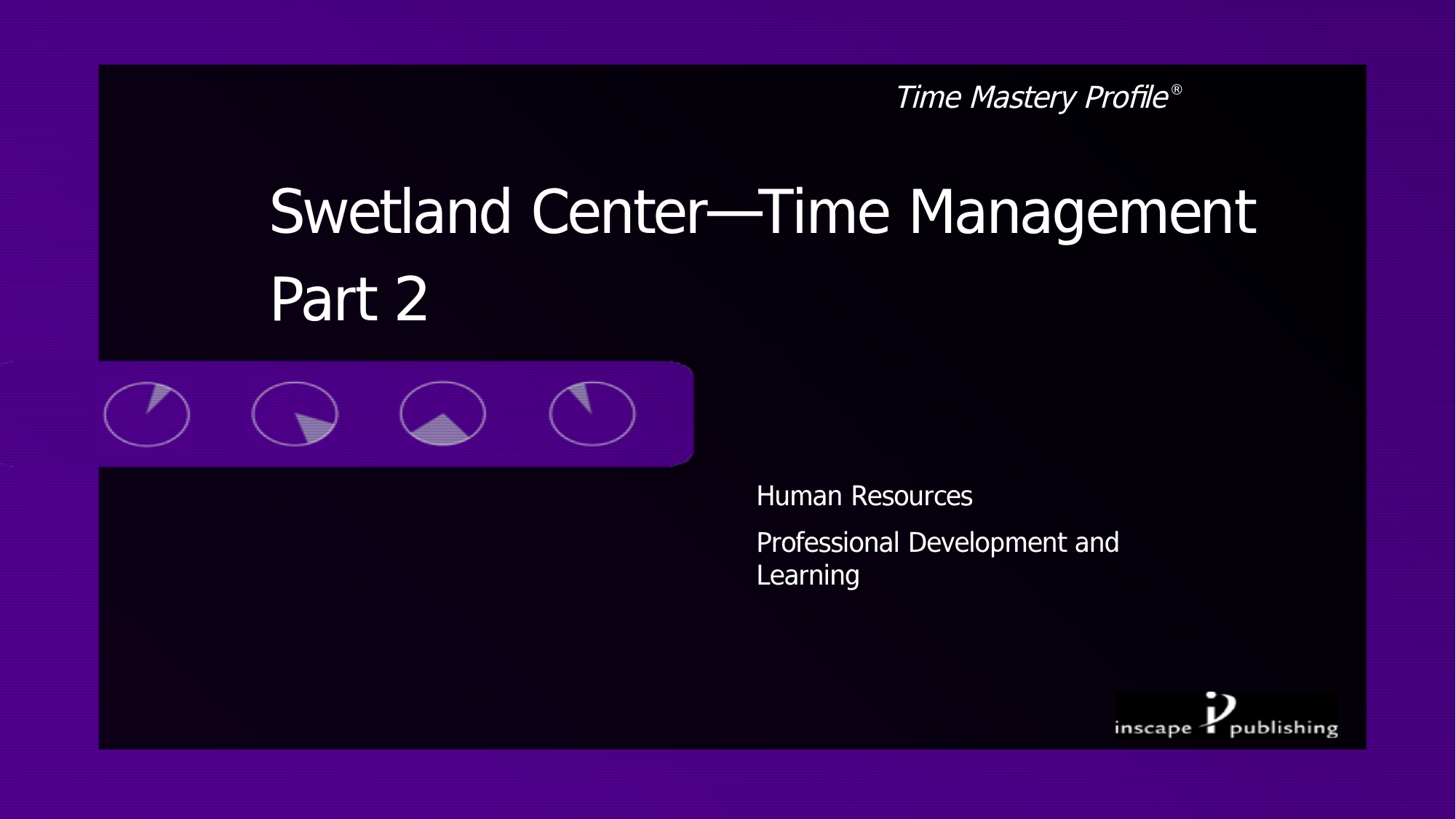

Time Mastery Profile ®
Swetland Center—Time Management Part 2
Human Resources
Professional Development and Learning